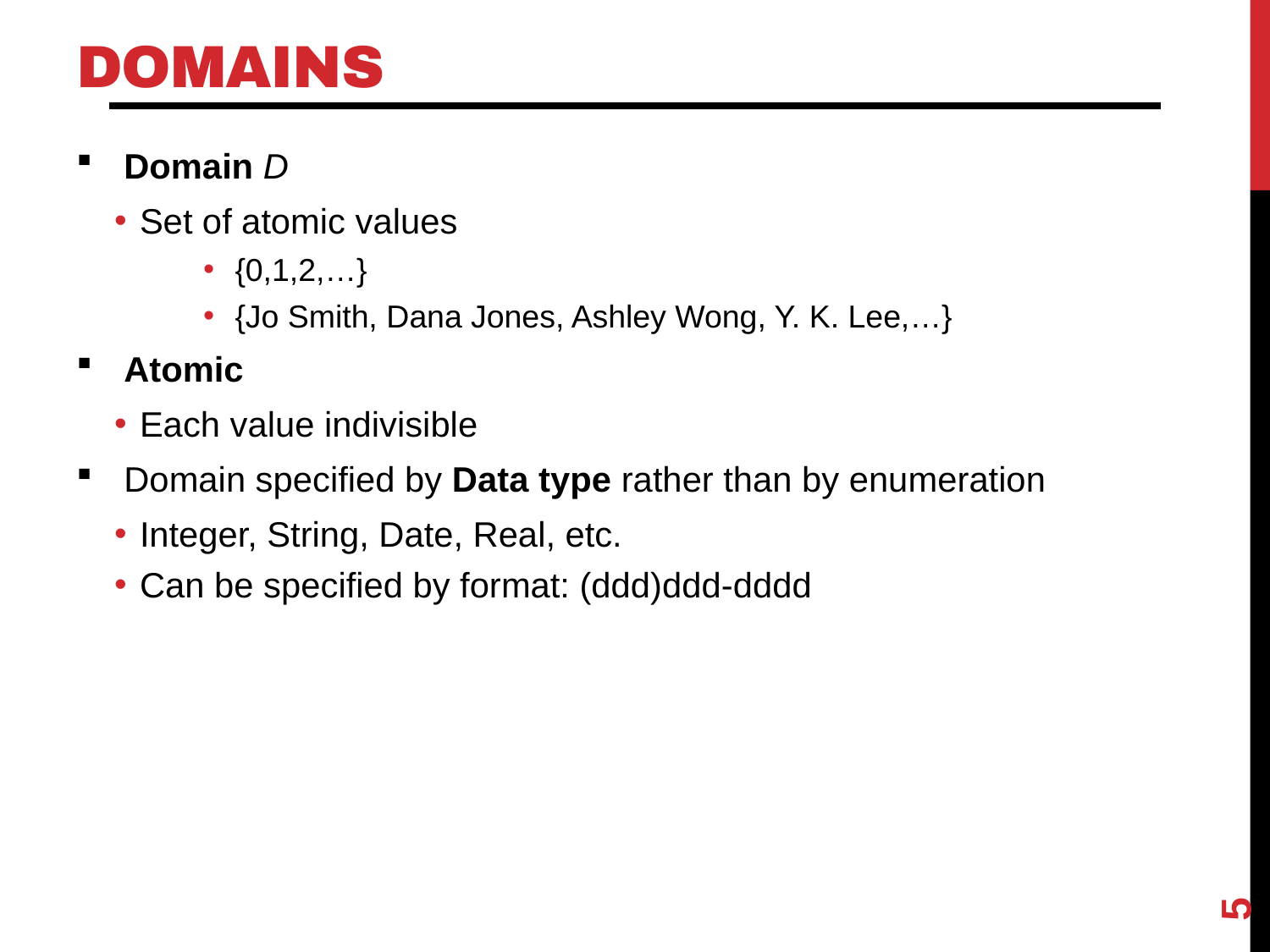

# Domains
Domain D
Set of atomic values
{0,1,2,…}
{Jo Smith, Dana Jones, Ashley Wong, Y. K. Lee,…}
Atomic
Each value indivisible
Domain specified by Data type rather than by enumeration
Integer, String, Date, Real, etc.
Can be specified by format: (ddd)ddd-dddd
5